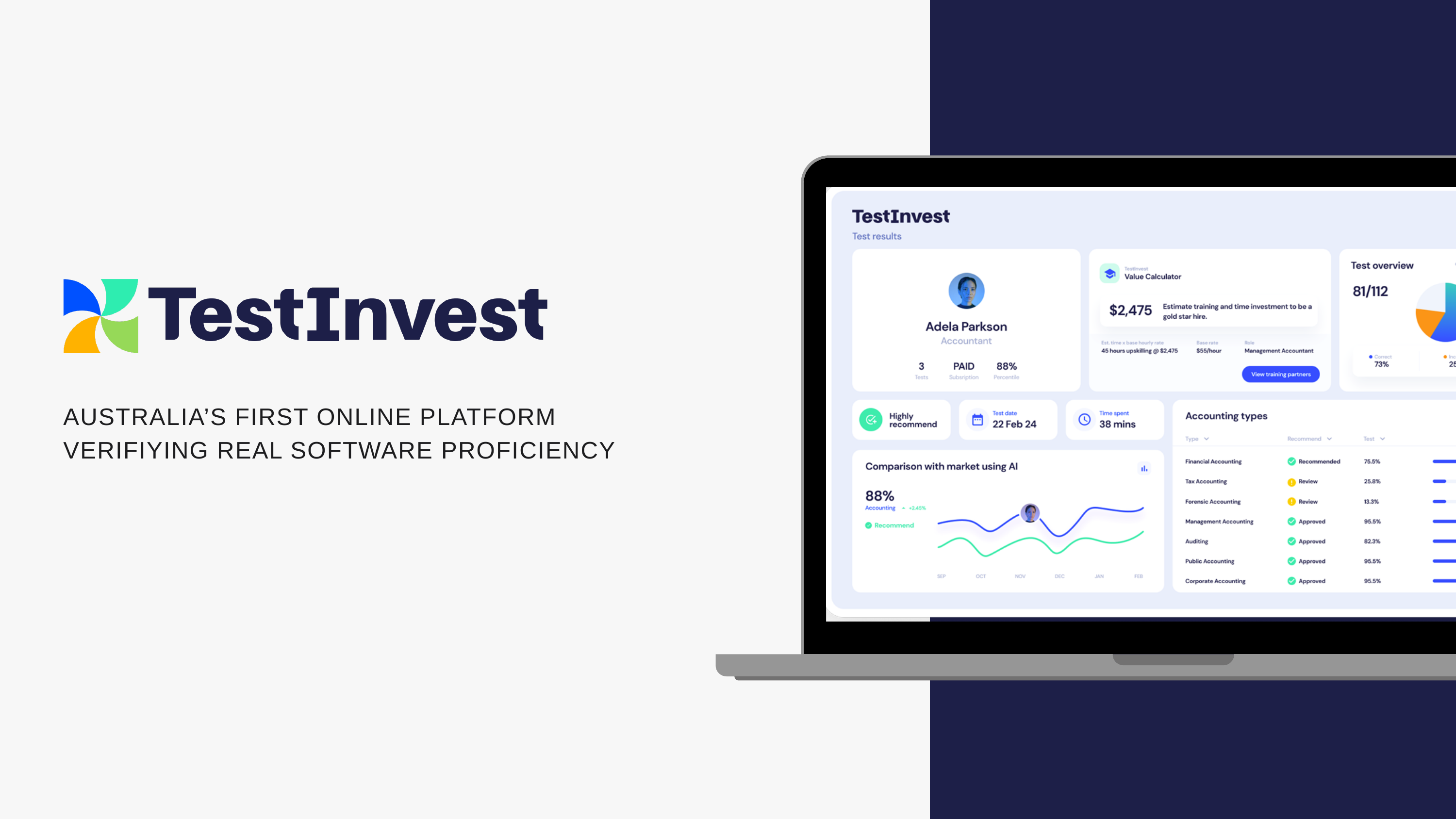

AUSTRALIA’S FIRST ONLINE PLATFORM VERIFIYING REAL SOFTWARE PROFICIENCY